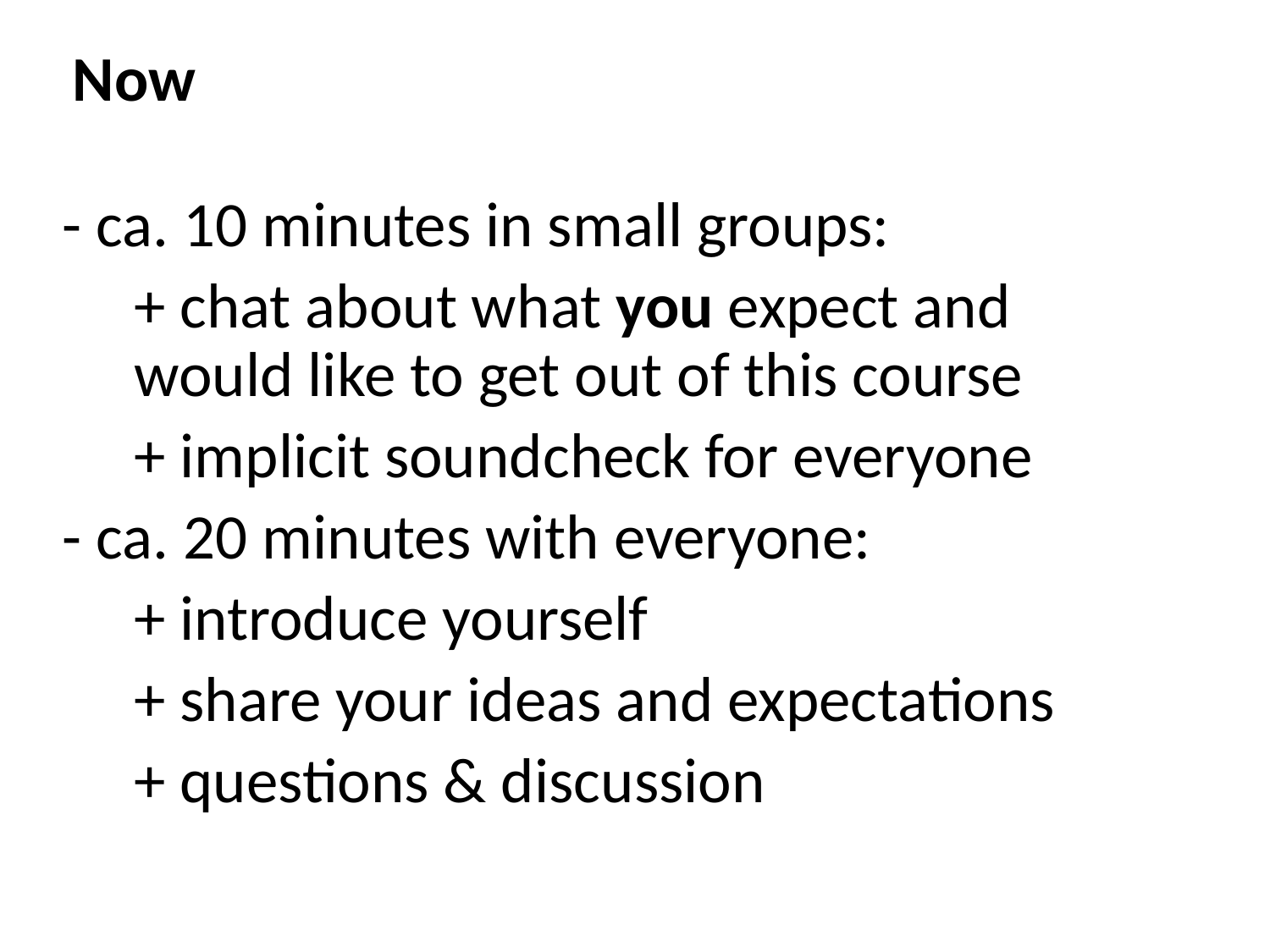

Now
- ca. 10 minutes in small groups:
	+ chat about what you expect and would like to get out of this course
	+ implicit soundcheck for everyone
- ca. 20 minutes with everyone:
	+ introduce yourself
	+ share your ideas and expectations
	+ questions & discussion